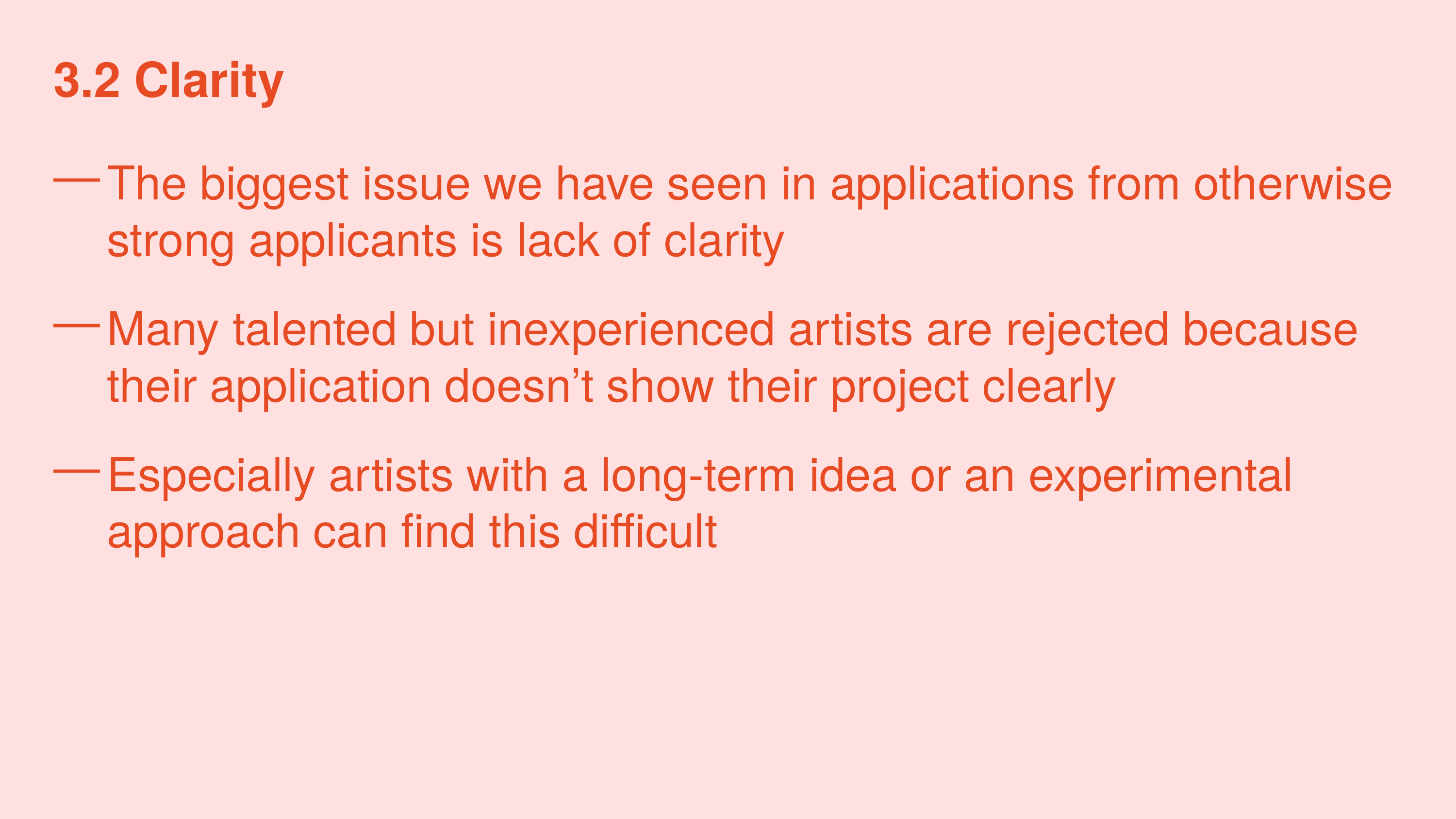

3.2 Clarity
The biggest issue we have seen in applications from otherwise strong applicants is lack of clarity
Many talented but inexperienced artists are rejected because their application doesn’t show their project clearly
Especially artists with a long-term idea or an experimental approach can find this difficult